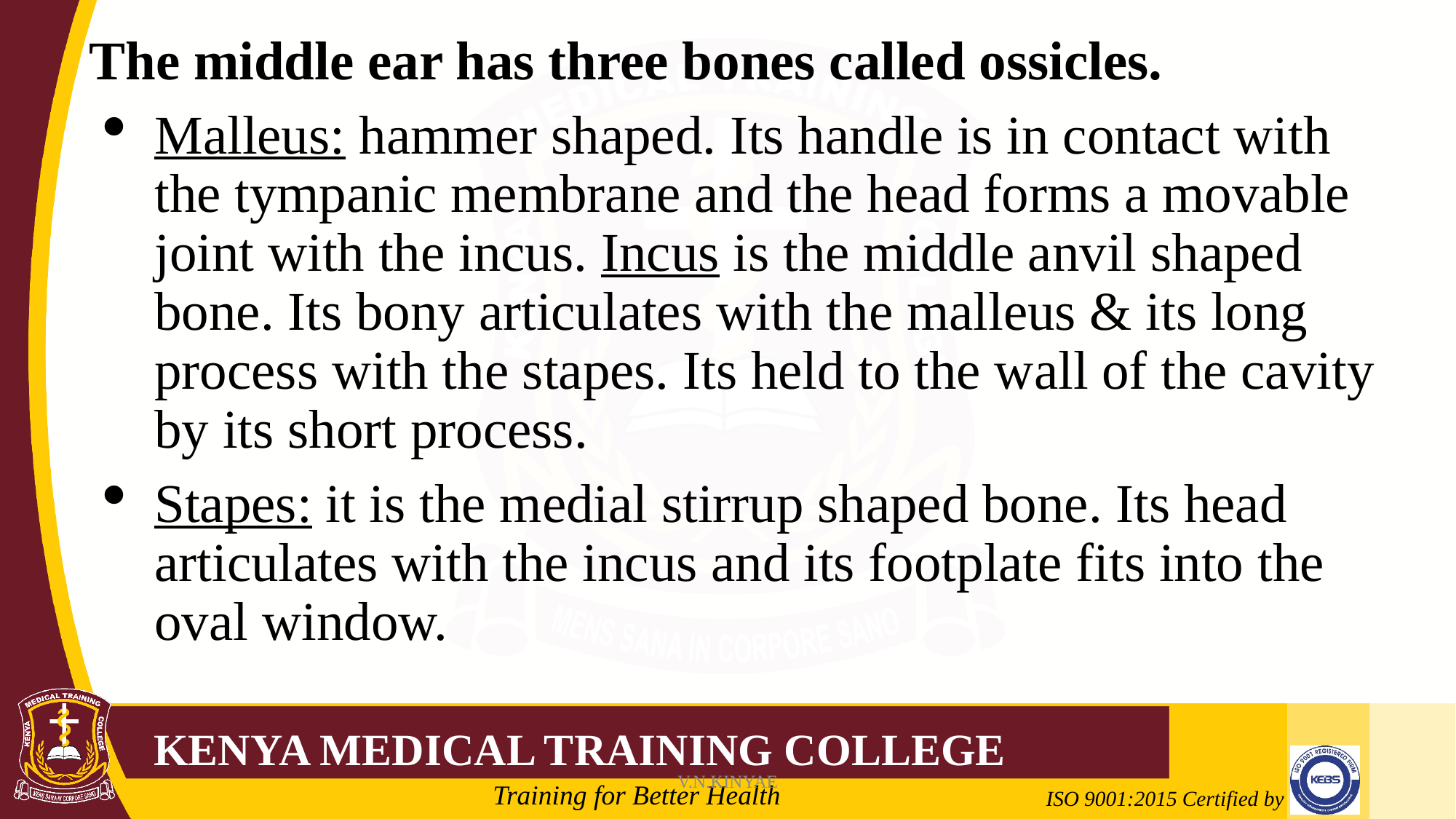

The middle ear has three bones called ossicles.
Malleus: hammer shaped. Its handle is in contact with the tympanic membrane and the head forms a movable joint with the incus. Incus is the middle anvil shaped bone. Its bony articulates with the malleus & its long process with the stapes. Its held to the wall of the cavity by its short process.
Stapes: it is the medial stirrup shaped bone. Its head articulates with the incus and its footplate fits into the oval window.

V.N.KINYAE